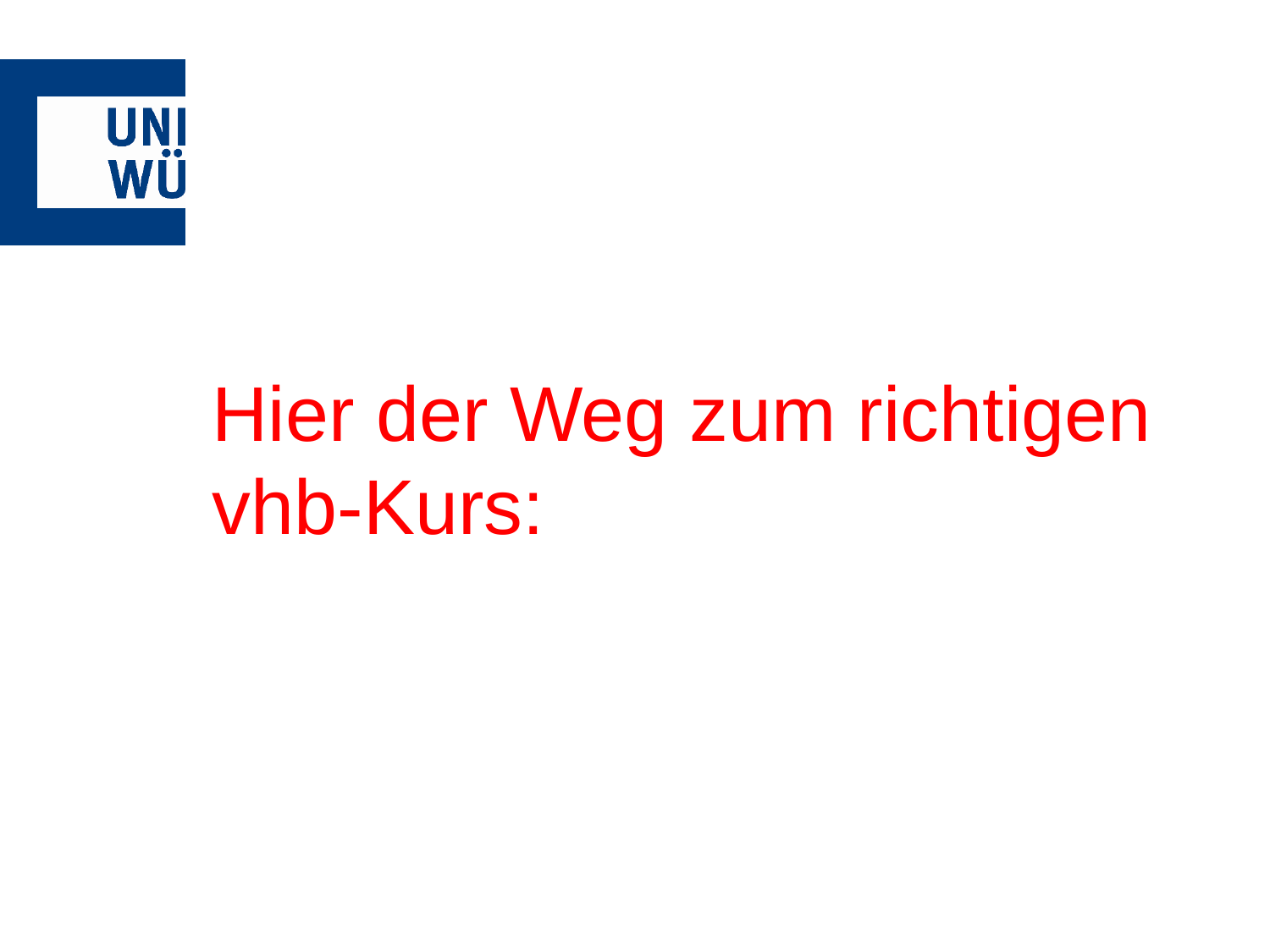

#

Hier der Weg zum richtigen vhb-Kurs: